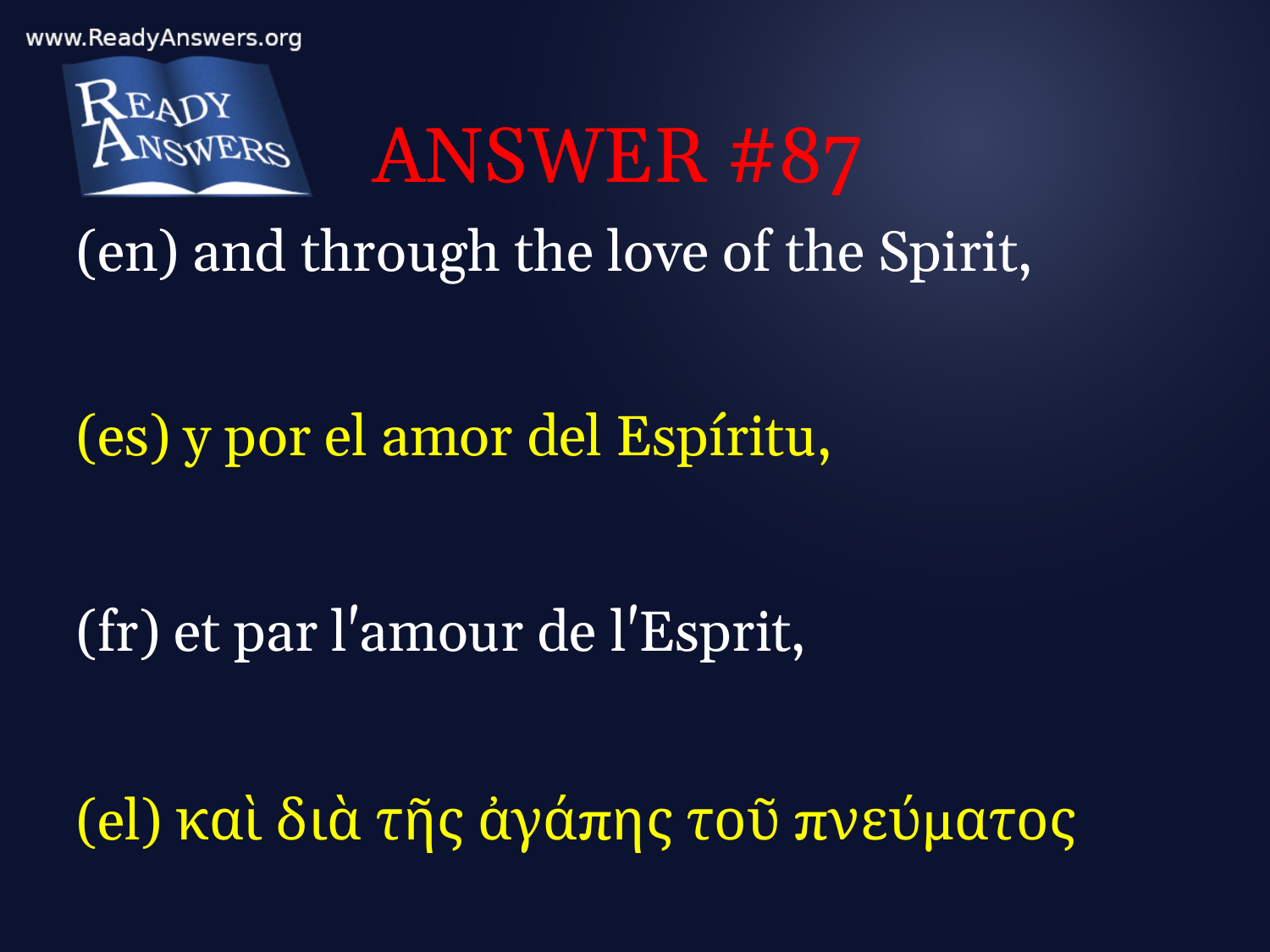

# ANSWER #87
(en) and through the love of the Spirit,
(es) y por el amor del Espíritu,
(fr) et par l'amour de l'Esprit,
(el) καὶ διὰ τῆς ἀγάπης τοῦ πνεύματος